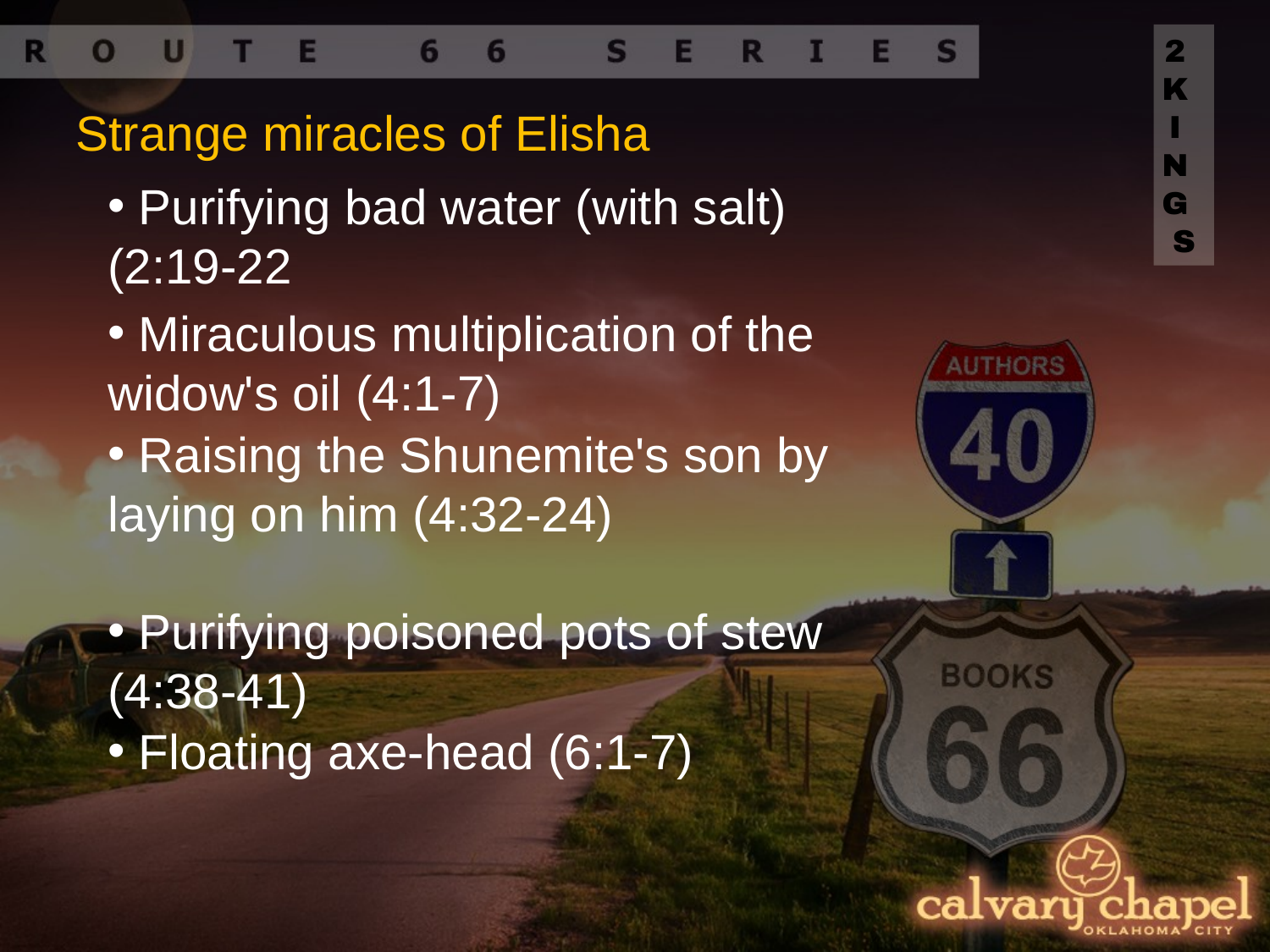

2 KINGS
Strange miracles of Elisha
 Purifying bad water (with salt) (2:19-22
 Miraculous multiplication of the widow's oil (4:1-7)
 Raising the Shunemite's son by laying on him (4:32-24)
 Purifying poisoned pots of stew (4:38-41)
 Floating axe-head (6:1-7)